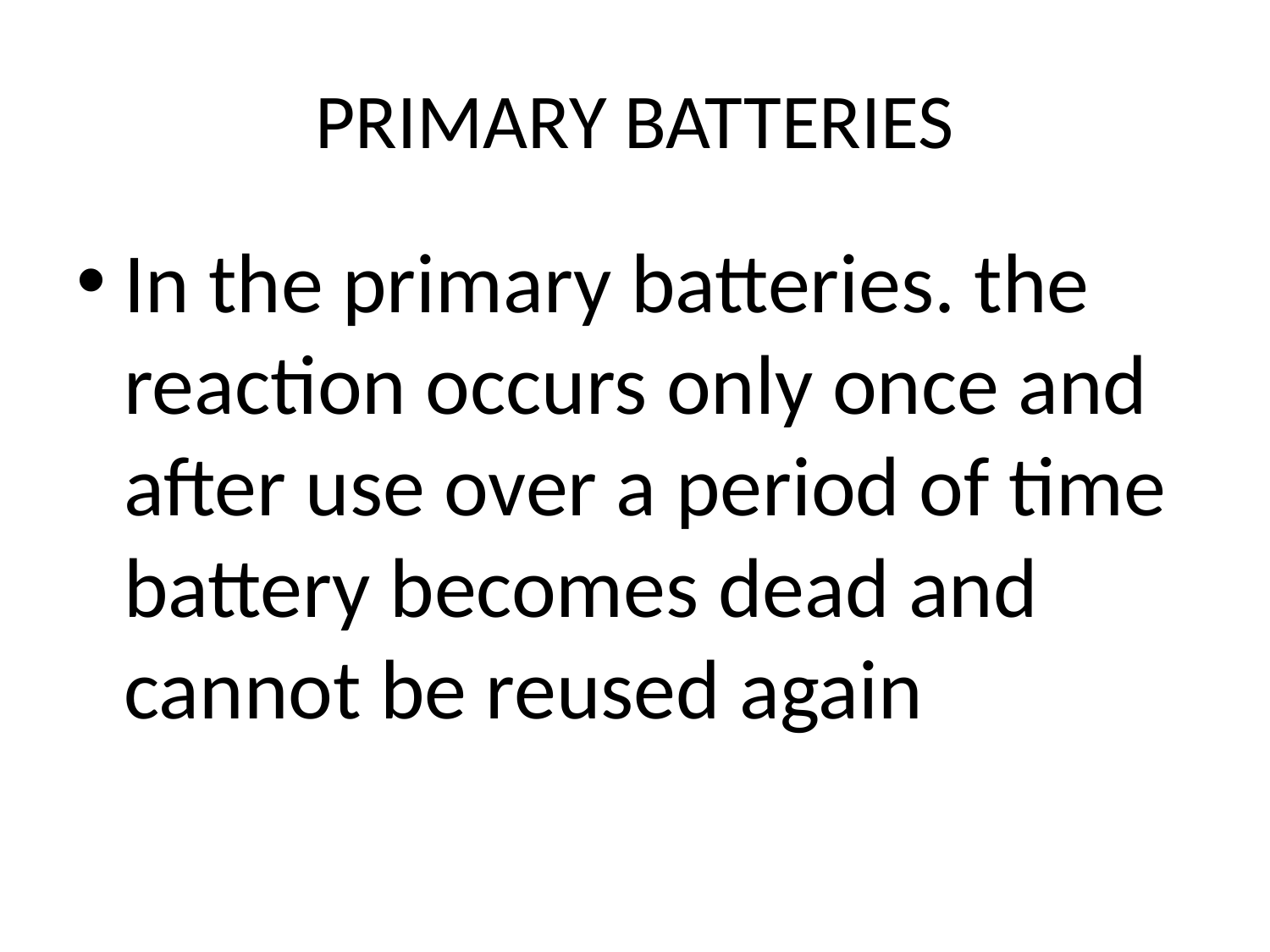

# PRIMARY BATTERIES
In the primary batteries. the reaction occurs only once and after use over a period of time battery becomes dead and cannot be reused again